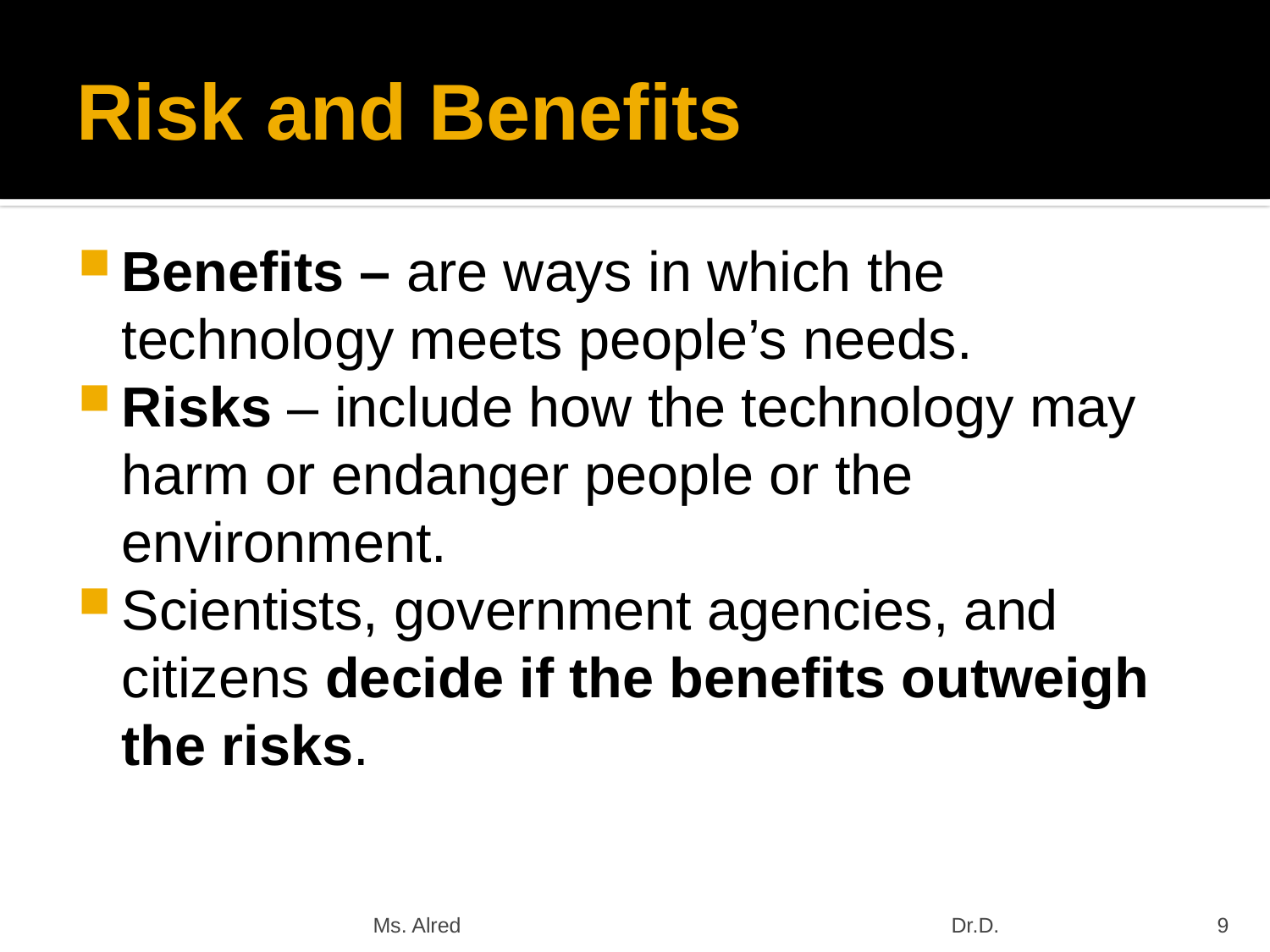

# Risk and Benefits
Benefits – are ways in which the technology meets people’s needs.
Risks – include how the technology may harm or endanger people or the environment.
Scientists, government agencies, and citizens decide if the benefits outweigh the risks.
Ms. Alred                                                                                   Dr.D.
9